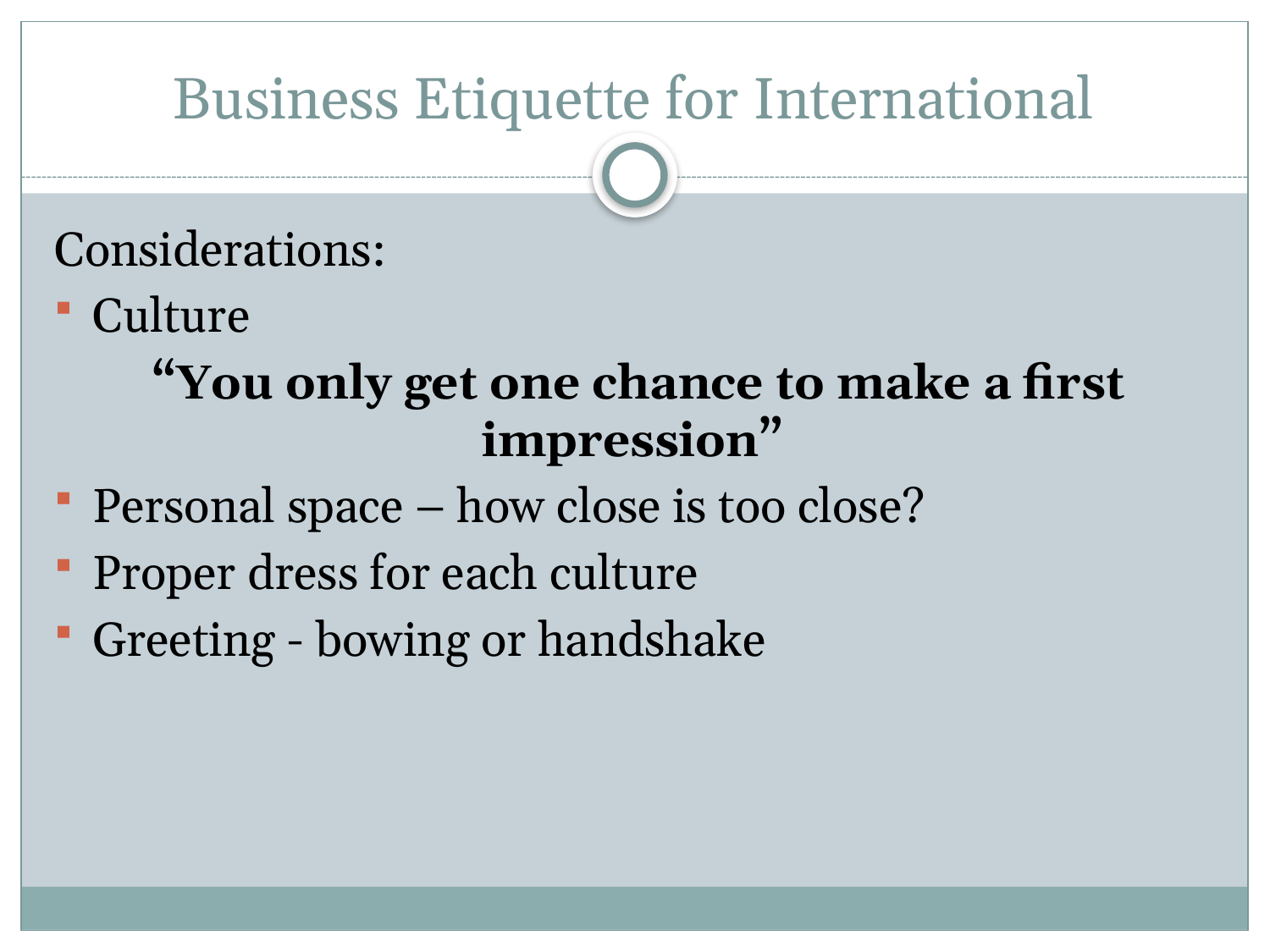

# Business Etiquette for International
Considerations:
Culture
 “You only get one chance to make a first impression”
Personal space – how close is too close?
Proper dress for each culture
Greeting - bowing or handshake